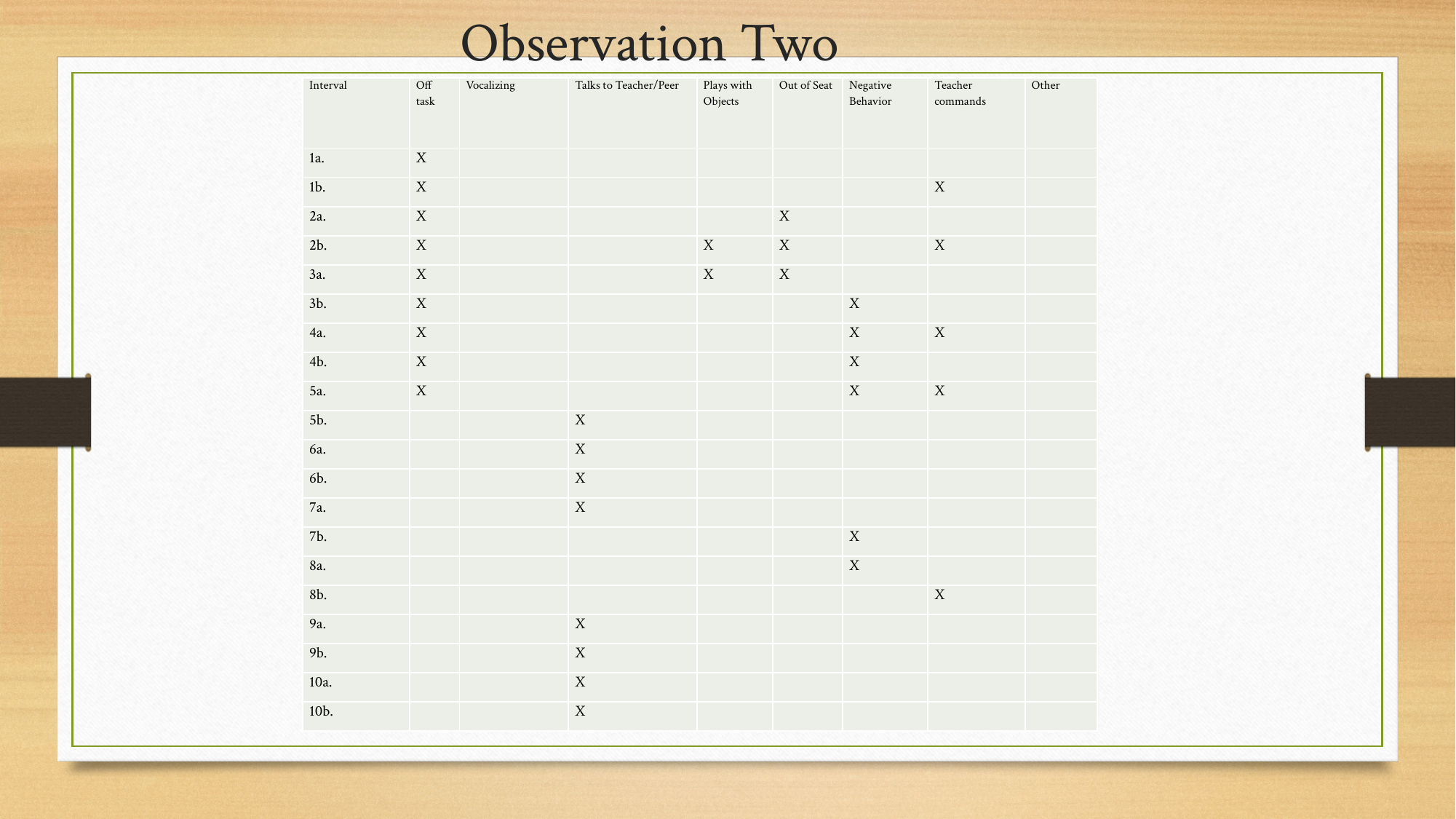

Observation Two
| Interval | Off task | Vocalizing | Talks to Teacher/Peer | Plays with Objects | Out of Seat | Negative Behavior | Teacher commands | Other |
| --- | --- | --- | --- | --- | --- | --- | --- | --- |
| 1a. | X |  |  |  |  |  |  |  |
| 1b. | X |  |  |  |  |  | X |  |
| 2a. | X |  |  |  | X |  |  |  |
| 2b. | X |  |  | X | X |  | X |  |
| 3a. | X |  |  | X | X |  |  |  |
| 3b. | X |  |  |  |  | X |  |  |
| 4a. | X |  |  |  |  | X | X |  |
| 4b. | X |  |  |  |  | X |  |  |
| 5a. | X |  |  |  |  | X | X |  |
| 5b. |  |  | X |  |  |  |  |  |
| 6a. |  |  | X |  |  |  |  |  |
| 6b. |  |  | X |  |  |  |  |  |
| 7a. |  |  | X |  |  |  |  |  |
| 7b. |  |  |  |  |  | X |  |  |
| 8a. |  |  |  |  |  | X |  |  |
| 8b. |  |  |  |  |  |  | X |  |
| 9a. |  |  | X |  |  |  |  |  |
| 9b. |  |  | X |  |  |  |  |  |
| 10a. |  |  | X |  |  |  |  |  |
| 10b. |  |  | X |  |  |  |  |  |